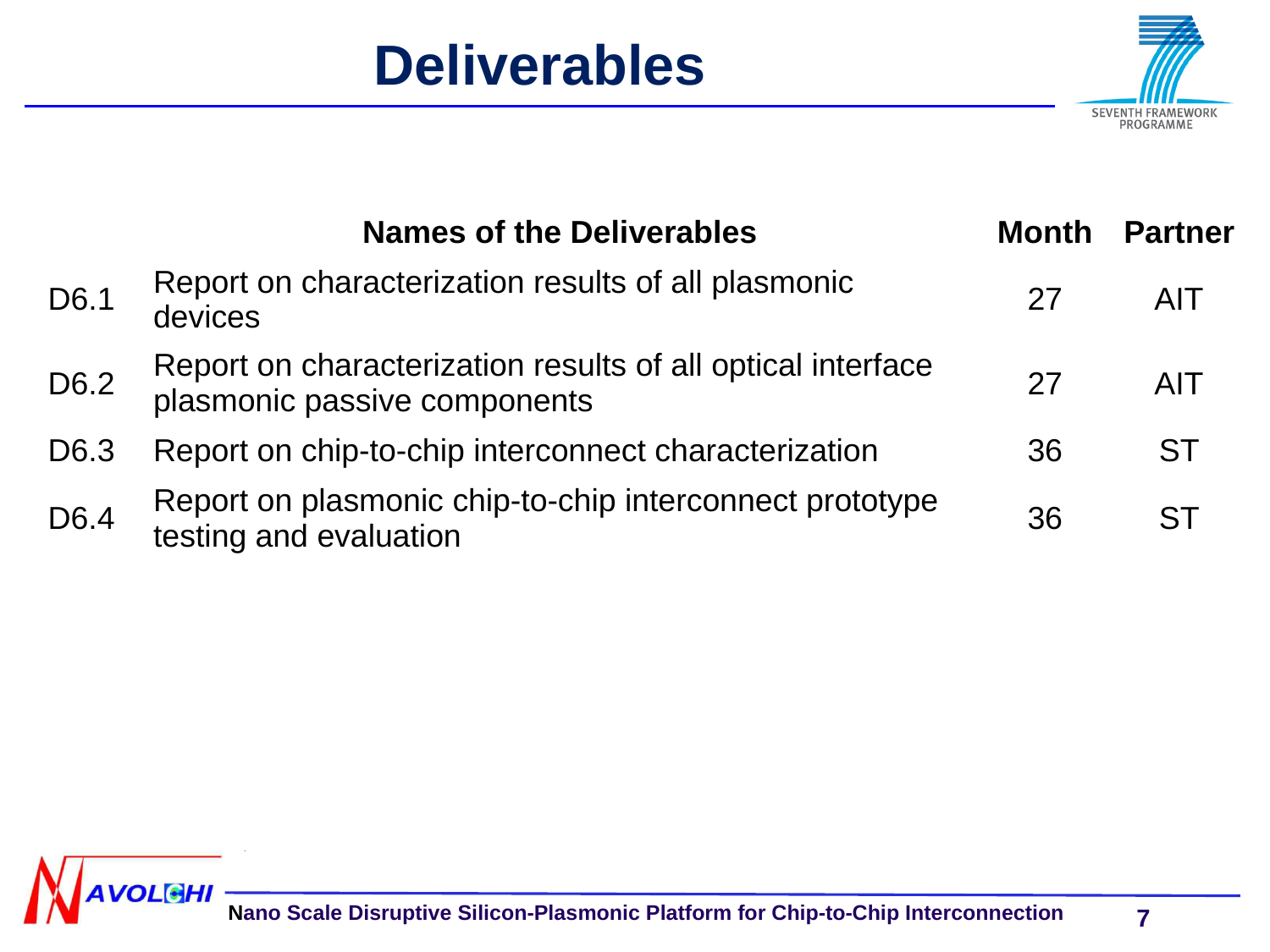

Deliverables
|  | Names of the Deliverables | Month | Partner |
| --- | --- | --- | --- |
| D6.1 | Report on characterization results of all plasmonic devices | 27 | AIT |
| D6.2 | Report on characterization results of all optical interface plasmonic passive components | 27 | AIT |
| D6.3 | Report on chip-to-chip interconnect characterization | 36 | ST |
| D6.4 | Report on plasmonic chip-to-chip interconnect prototype testing and evaluation | 36 | ST |